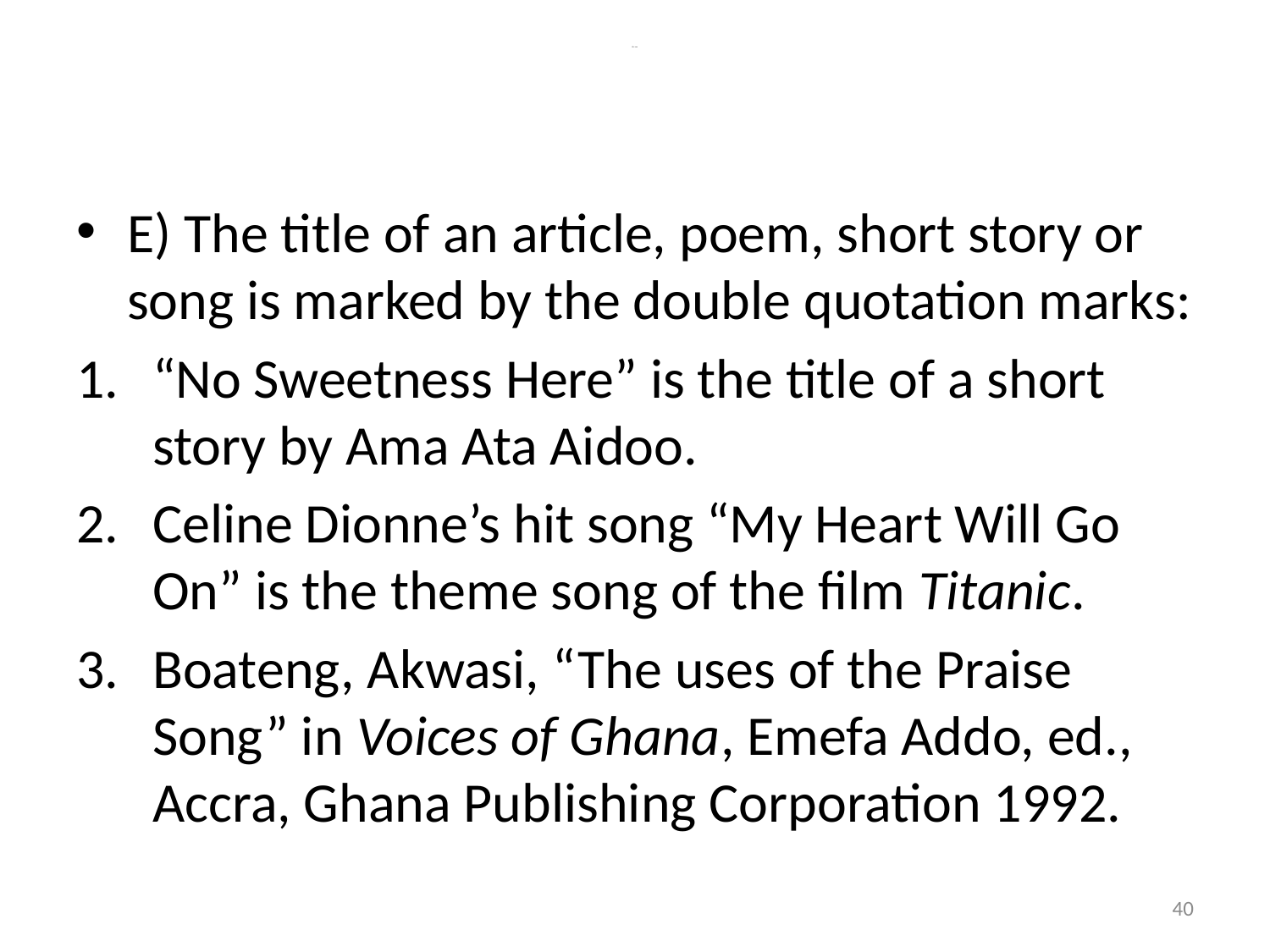

# Eth  man
E) The title of an article, poem, short story or song is marked by the double quotation marks:
“No Sweetness Here” is the title of a short story by Ama Ata Aidoo.
Celine Dionne’s hit song “My Heart Will Go On” is the theme song of the film Titanic.
Boateng, Akwasi, “The uses of the Praise Song” in Voices of Ghana, Emefa Addo, ed., Accra, Ghana Publishing Corporation 1992.

40